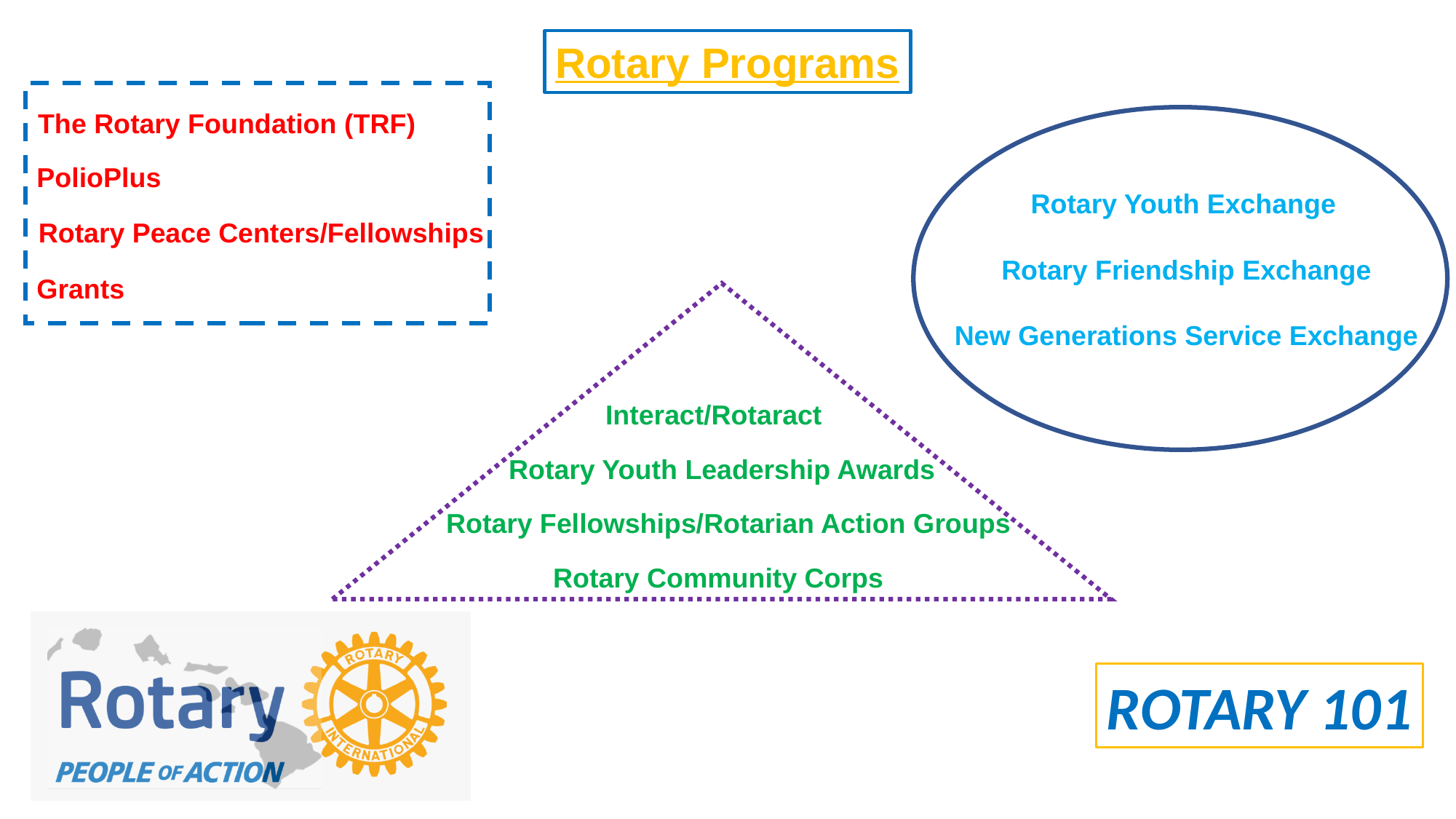

Rotary Programs

The Rotary Foundation (TRF)

PolioPlus
Rotary Youth Exchange
Rotary Peace Centers/Fellowships
Rotary Friendship Exchange
Grants

New Generations Service Exchange
Interact/Rotaract
Rotary Youth Leadership Awards
Rotary Fellowships/Rotarian Action Groups
Rotary Community Corps